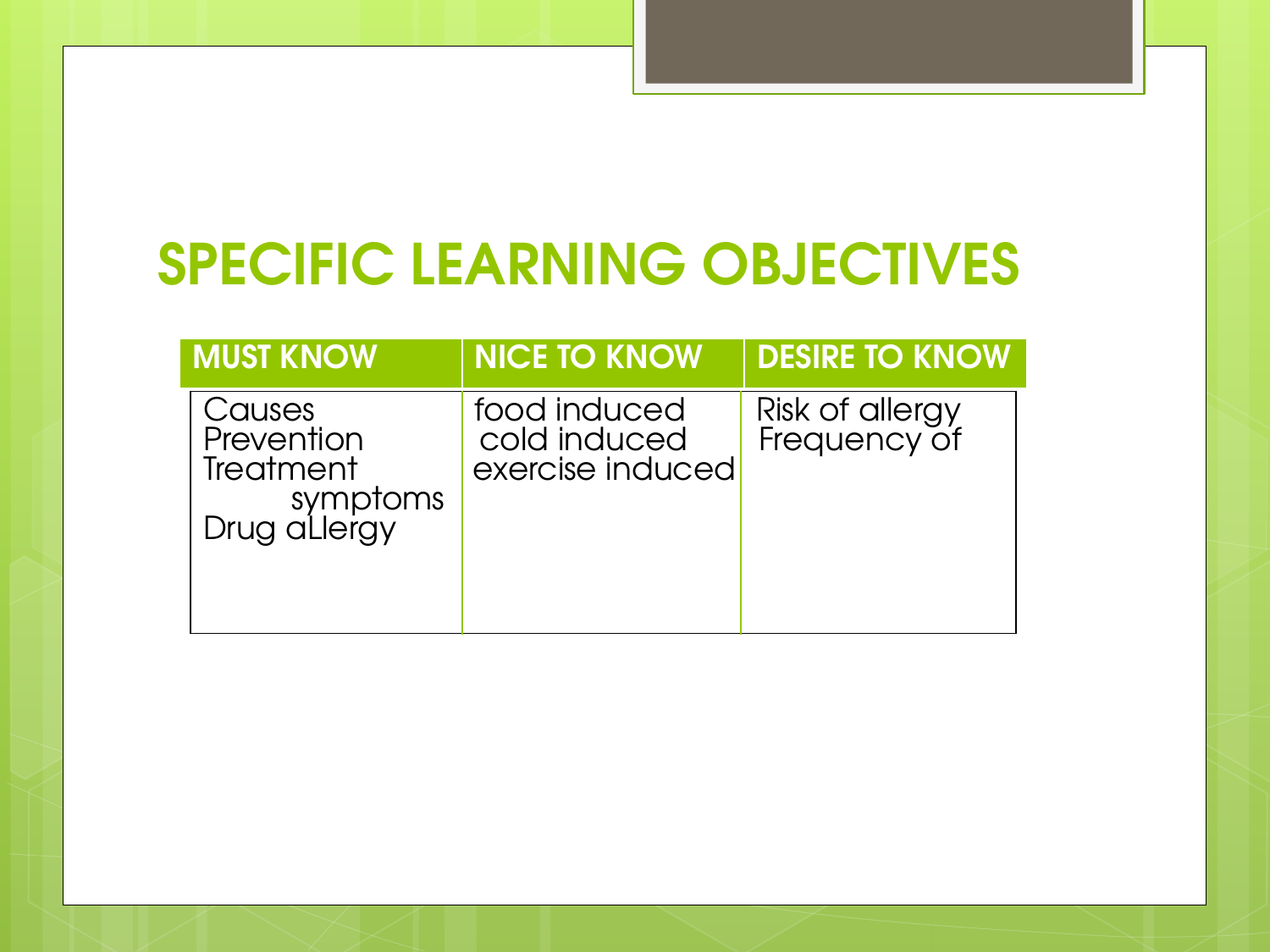

# SPECIFIC LEARNING OBJECTIVES
| MUST KNOW | NICE TO KNOW | DESIRE TO KNOW |
| --- | --- | --- |
| Causes food induced Risk of allergy Prevention cold induced Frequency of Treatment exercise induced symptoms Drug aLlergy |
| --- |